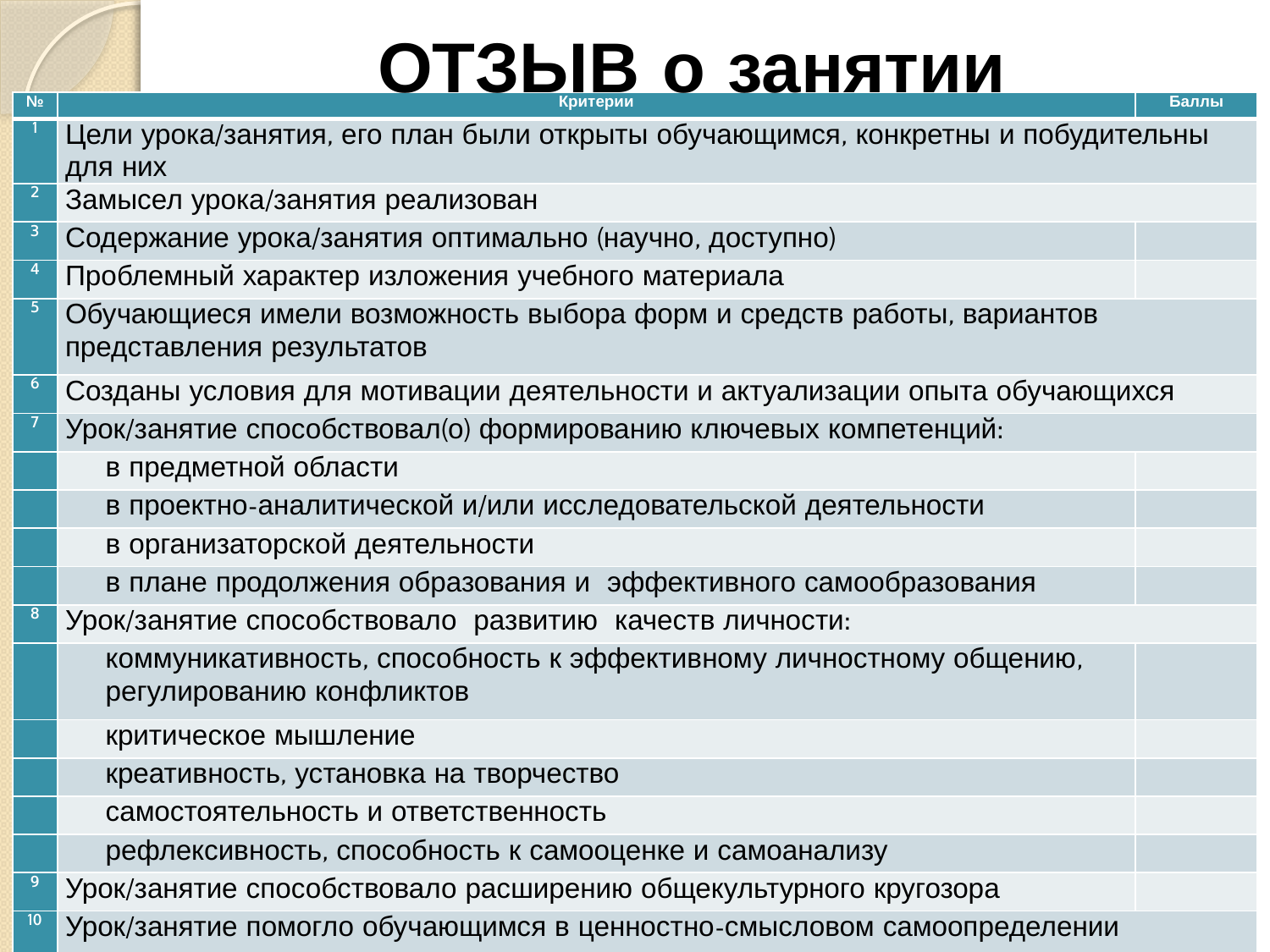

ОТЗЫВ о занятии

| № | Критерии | Баллы |
| --- | --- | --- |
| 1 | Цели урока/занятия, его план были открыты обучающимся, конкретны и побудительны для них |  |
| 2 | Замысел урока/занятия реализован |  |
| 3 | Содержание урока/занятия оптимально (научно, доступно) |  |
| 4 | Проблемный характер изложения учебного материала |  |
| 5 | Обучающиеся имели возможность выбора форм и средств работы, вариантов представления результатов |  |
| 6 | Созданы условия для мотивации деятельности и актуализации опыта обучающихся |  |
| 7 | Урок/занятие способствовал(о) формированию ключевых компетенций: |  |
|  | в предметной области |  |
|  | в проектно-аналитической и/или исследовательской деятельности |  |
|  | в организаторской деятельности |  |
|  | в плане продолжения образования и эффективного самообразования |  |
| 8 | Урок/занятие способствовало развитию качеств личности: |  |
|  | коммуникативность, способность к эффективному личностному общению, регулированию конфликтов |  |
|  | критическое мышление |  |
|  | креативность, установка на творчество |  |
|  | самостоятельность и ответственность |  |
|  | рефлексивность, способность к самооценке и самоанализу |  |
| 9 | Урок/занятие способствовало расширению общекультурного кругозора |  |
| 10 | Урок/занятие помогло обучающимся в ценностно-смысловом самоопределении |  |